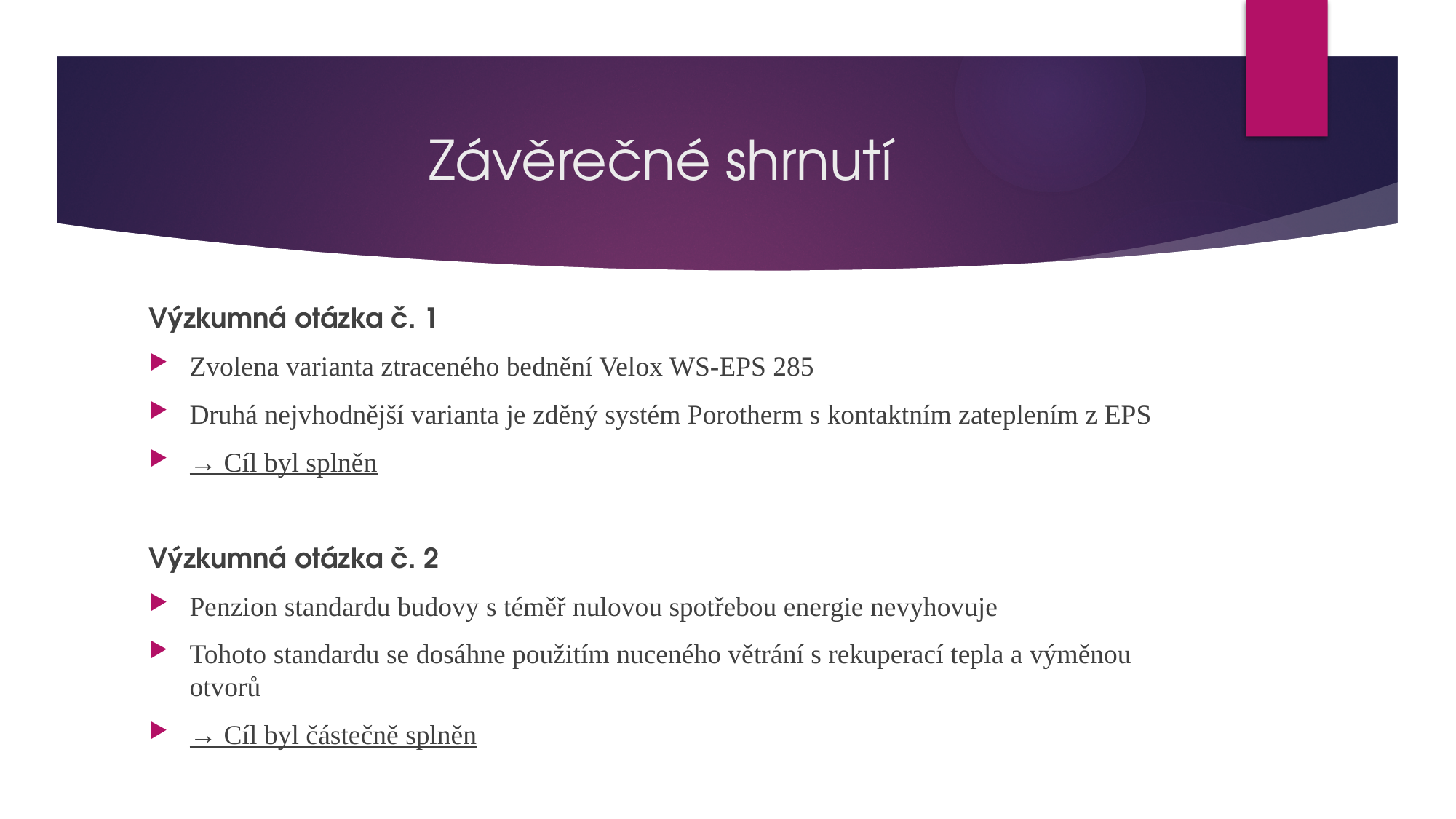

# Závěrečné shrnutí
Výzkumná otázka č. 1
Zvolena varianta ztraceného bednění Velox WS-EPS 285
Druhá nejvhodnější varianta je zděný systém Porotherm s kontaktním zateplením z EPS
→ Cíl byl splněn

Výzkumná otázka č. 2
Penzion standardu budovy s téměř nulovou spotřebou energie nevyhovuje
Tohoto standardu se dosáhne použitím nuceného větrání s rekuperací tepla a výměnou otvorů
→ Cíl byl částečně splněn